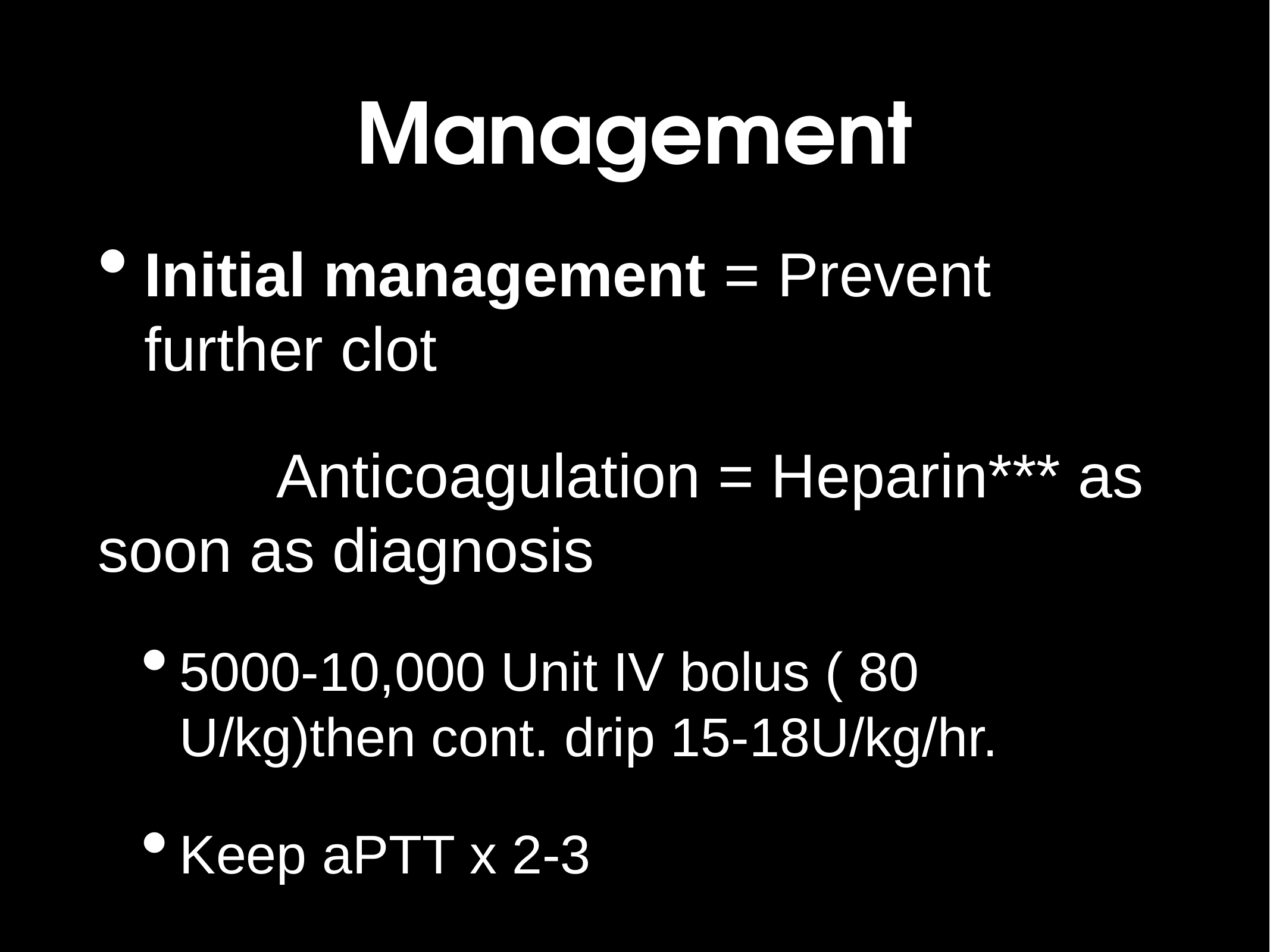

# Management
Initial management = Prevent further clot
		Anticoagulation = Heparin*** as soon as diagnosis
5000-10,000 Unit IV bolus ( 80 U/kg)then cont. drip 15-18U/kg/hr.
Keep aPTT x 2-3